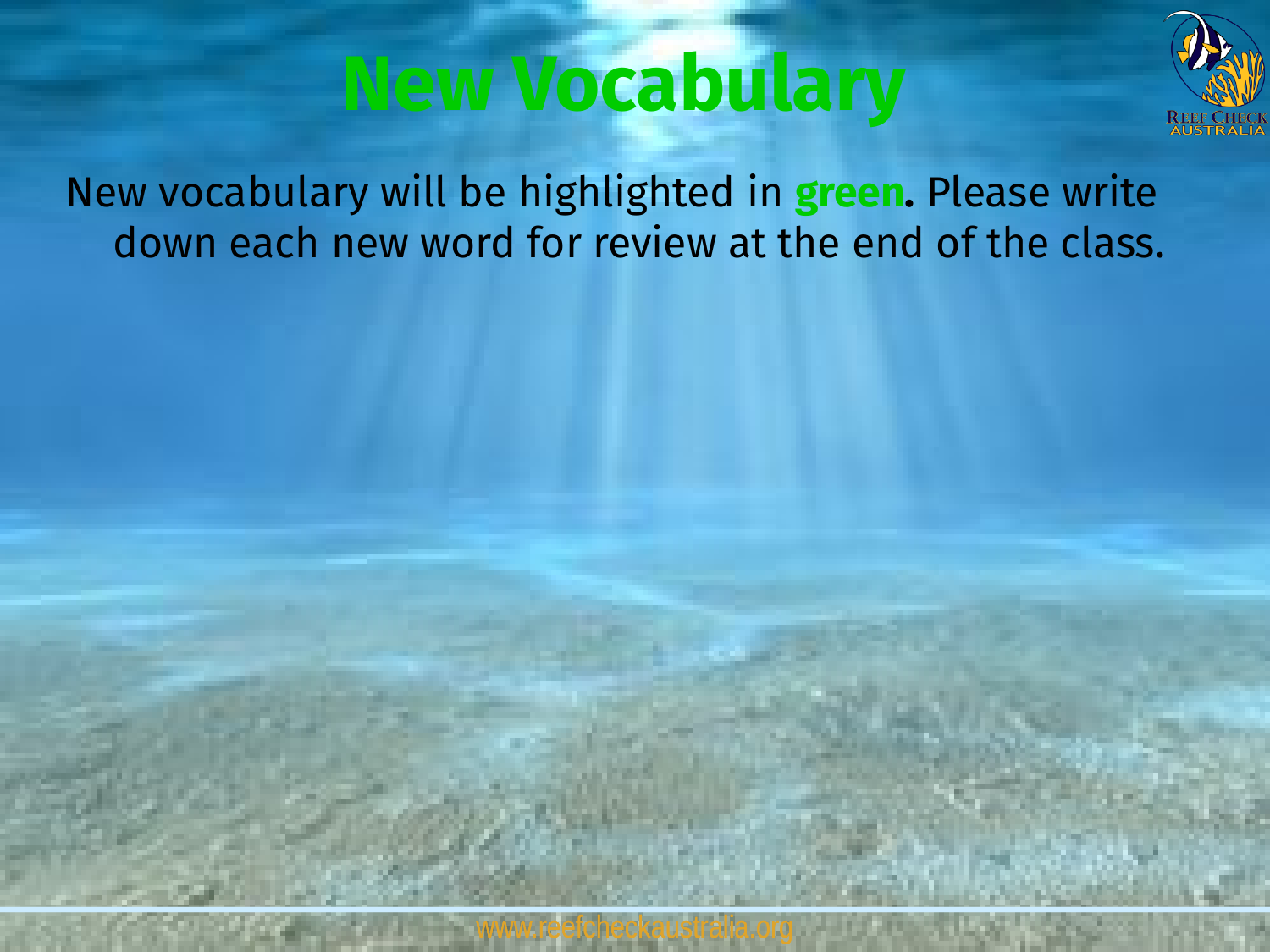

New Vocabulary
New vocabulary will be highlighted in green. Please write down each new word for review at the end of the class.